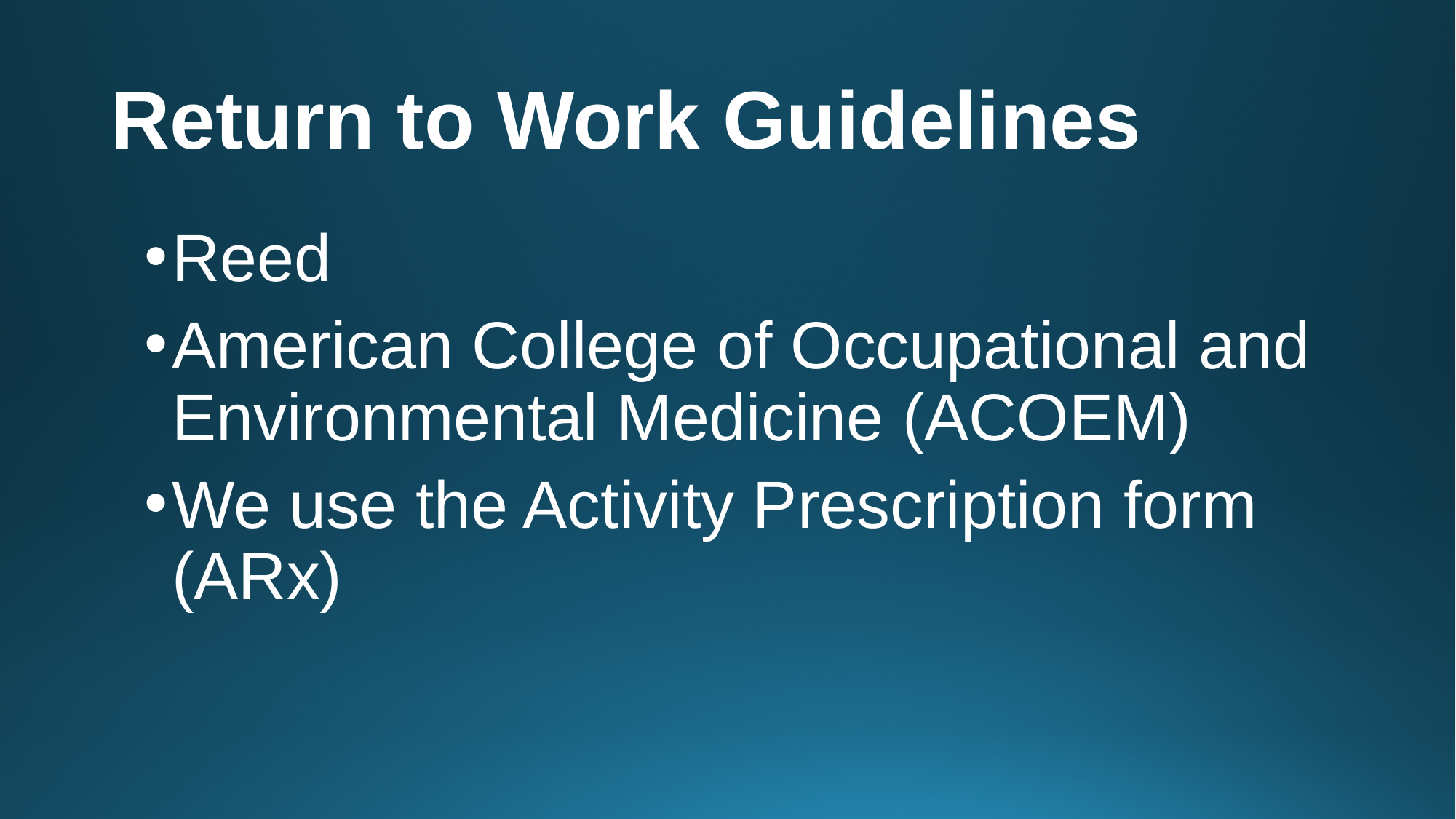

# Return to Work Guidelines
Reed
American College of Occupational and Environmental Medicine (ACOEM)
We use the Activity Prescription form (ARx)